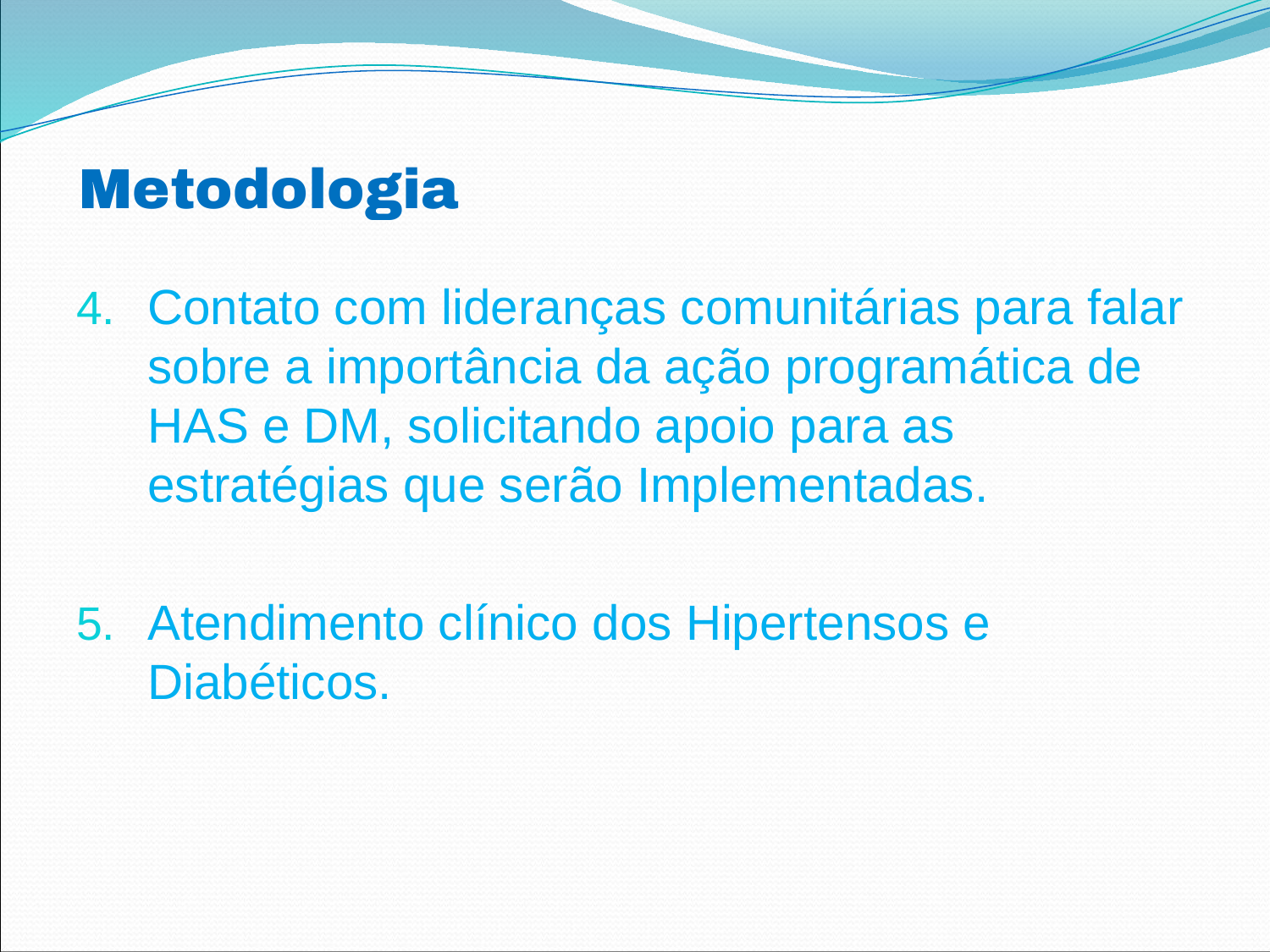

# Metodologia
Contato com lideranças comunitárias para falar sobre a importância da ação programática de HAS e DM, solicitando apoio para as estratégias que serão Implementadas.

Atendimento clínico dos Hipertensos e Diabéticos.